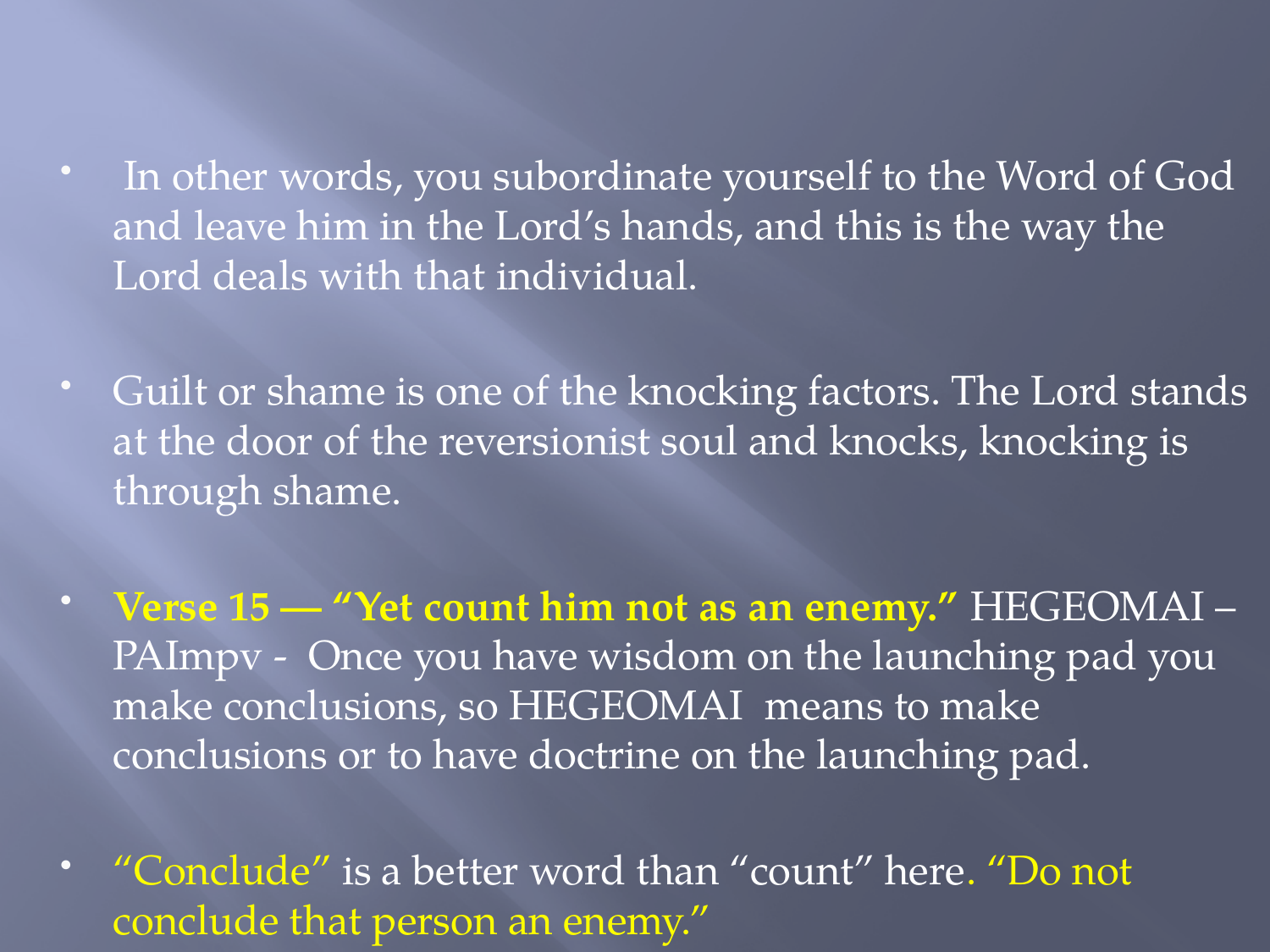

In other words, you subordinate yourself to the Word of God and leave him in the Lord’s hands, and this is the way the Lord deals with that individual.

Guilt or shame is one of the knocking factors. The Lord stands at the door of the reversionist soul and knocks, knocking is through shame.

Verse 15 — “Yet count him not as an enemy.” HEGEOMAI – PAImpv -  Once you have wisdom on the launching pad you make conclusions, so HEGEOMAI  means to make conclusions or to have doctrine on the launching pad.

“Conclude” is a better word than “count” here. “Do not conclude that person an enemy.”